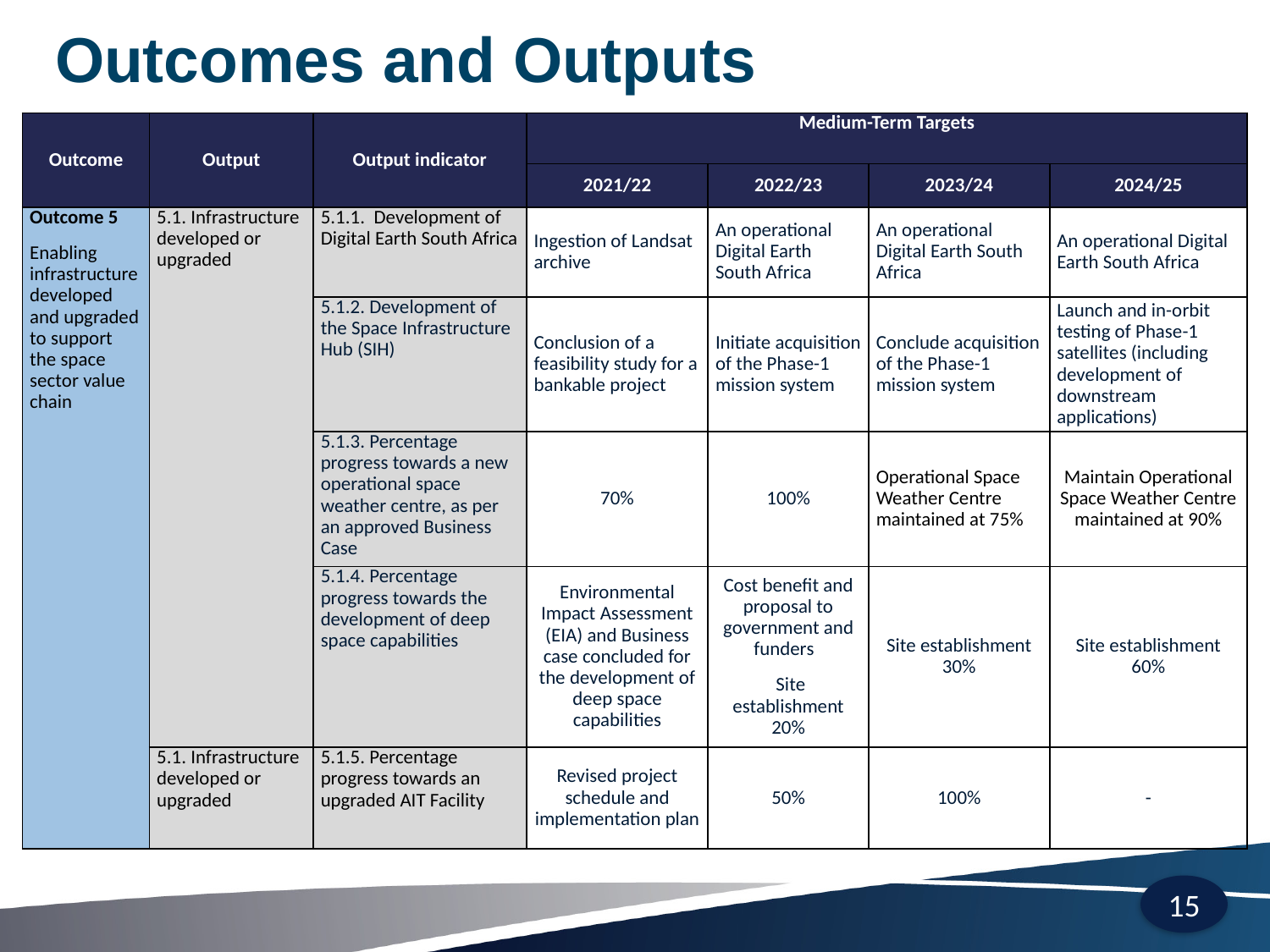

# Outcomes and Outputs
| Outcome | Output | Output indicator | Medium-Term Targets |  |  |  |
| --- | --- | --- | --- | --- | --- | --- |
|  |  |  | 2021/22 | 2022/23 | 2023/24 | 2024/25 |
| Outcome 5 Enabling infrastructure developed and upgraded to support the space sector value chain | 5.1. Infrastructure developed or upgraded | 5.1.1. Development of Digital Earth South Africa | Ingestion of Landsat archive | An operational Digital Earth South Africa | An operational Digital Earth South Africa | An operational Digital Earth South Africa |
|  |  | 5.1.2. Development of the Space Infrastructure Hub (SIH) | Conclusion of a feasibility study for a bankable project | Initiate acquisition of the Phase-1 mission system | Conclude acquisition of the Phase-1 mission system | Launch and in-orbit testing of Phase-1 satellites (including development of downstream applications) |
|  |  | 5.1.3. Percentage progress towards a new operational space weather centre, as per an approved Business Case | 70% | 100% | Operational Space Weather Centre maintained at 75% | Maintain Operational Space Weather Centre maintained at 90% |
|  |  | 5.1.4. Percentage progress towards the development of deep space capabilities | Environmental Impact Assessment (EIA) and Business case concluded for the development of deep space capabilities | Cost benefit and proposal to government and funders  Site establishment 20% | Site establishment 30% | Site establishment 60% |
|  | 5.1. Infrastructure developed or upgraded | 5.1.5. Percentage progress towards an upgraded AIT Facility | Revised project schedule and implementation plan | 50% | 100% | - |

15